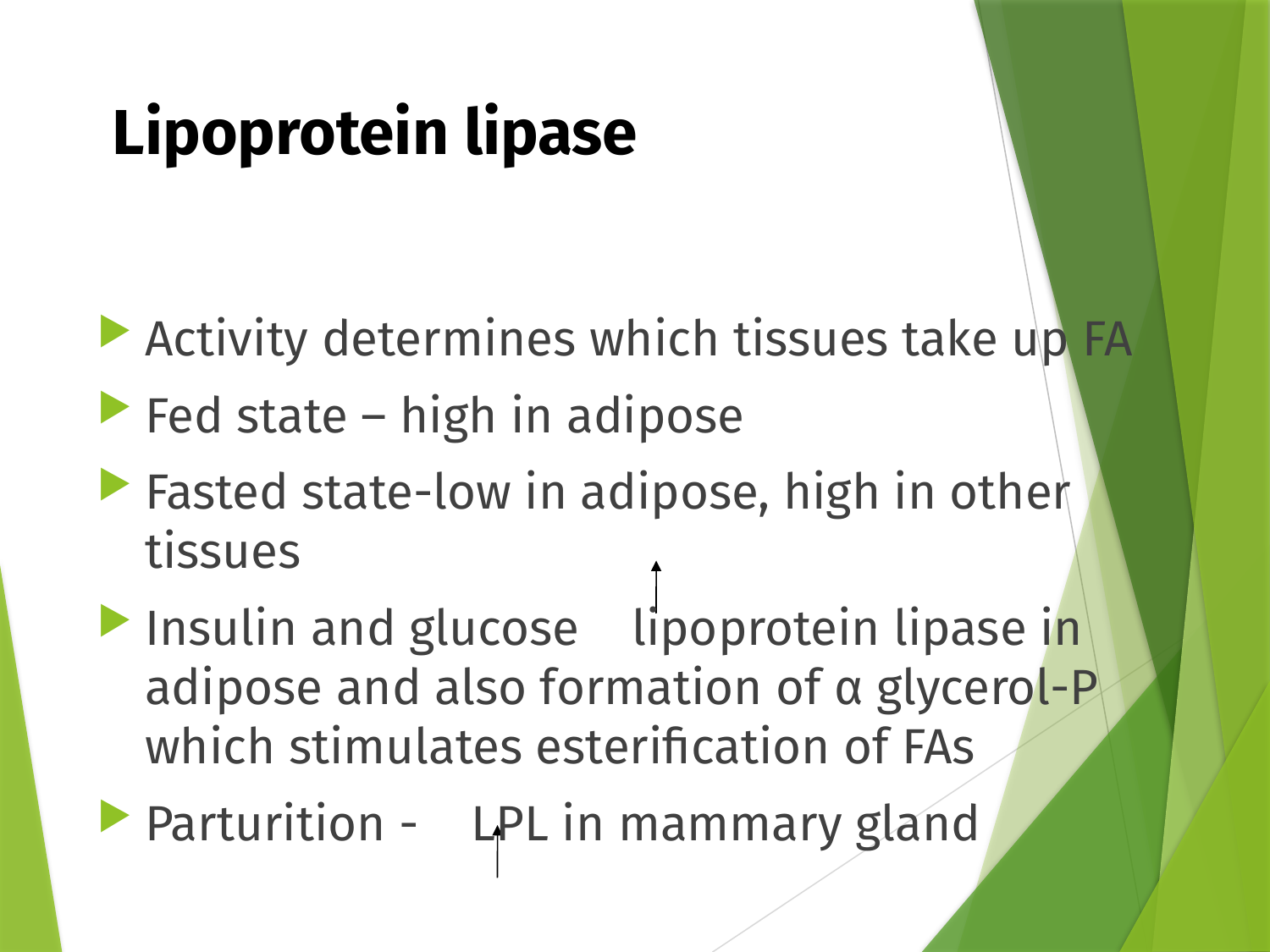

# Lipoprotein lipase
Activity determines which tissues take up FA
Fed state – high in adipose
Fasted state-low in adipose, high in other tissues
Insulin and glucose    lipoprotein lipase in adipose and also formation of α glycerol-P which stimulates esterification of FAs
Parturition -    LPL in mammary gland